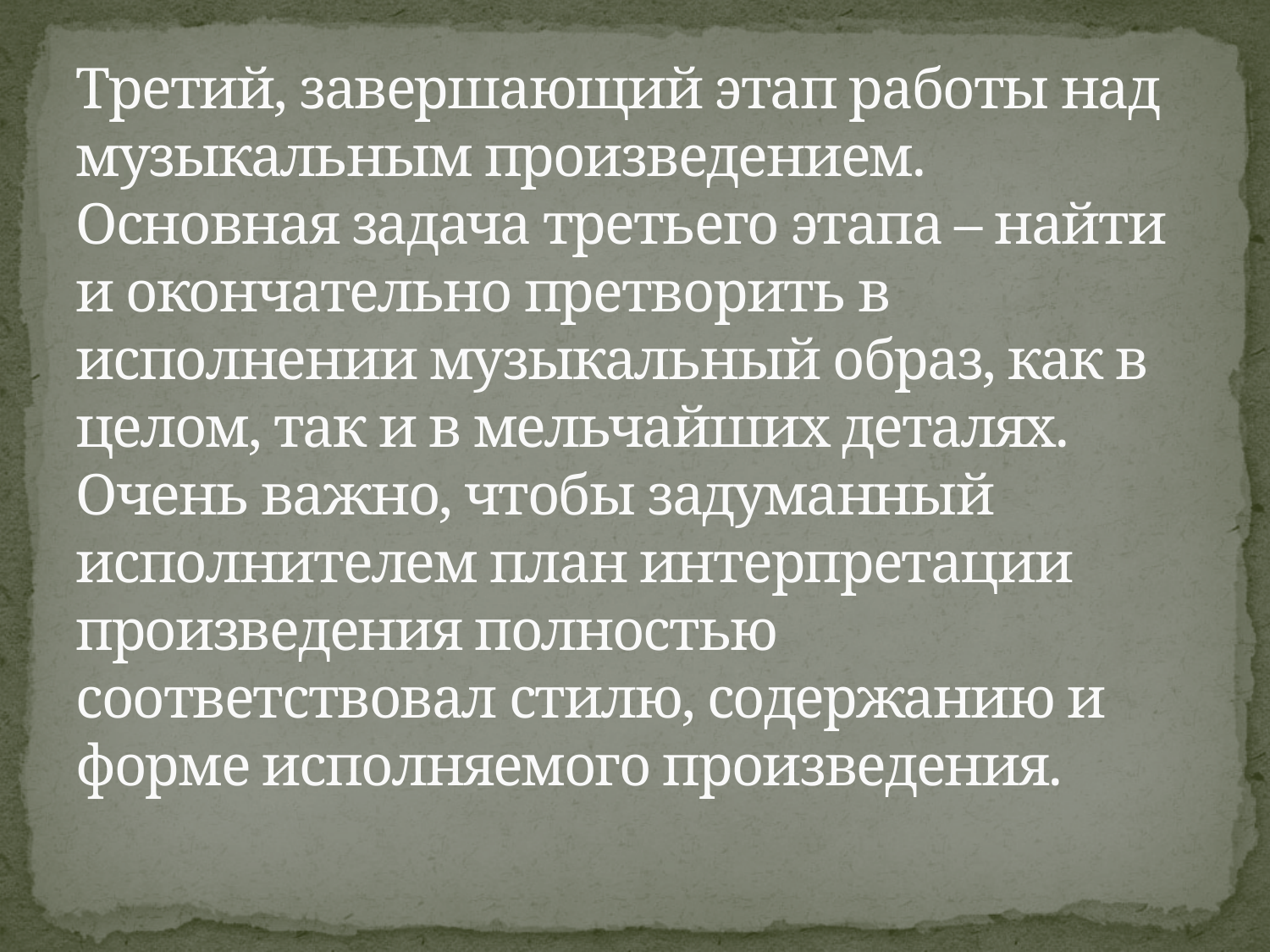

# Третий, завершающий этап работы над музыкальным произведением. Основная задача третьего этапа – найти и окончательно претворить в исполнении музыкальный образ, как в целом, так и в мельчайших деталях. Очень важно, чтобы задуманный исполнителем план интерпретации произведения полностью соответствовал стилю, содержанию и форме исполняемого произведения.